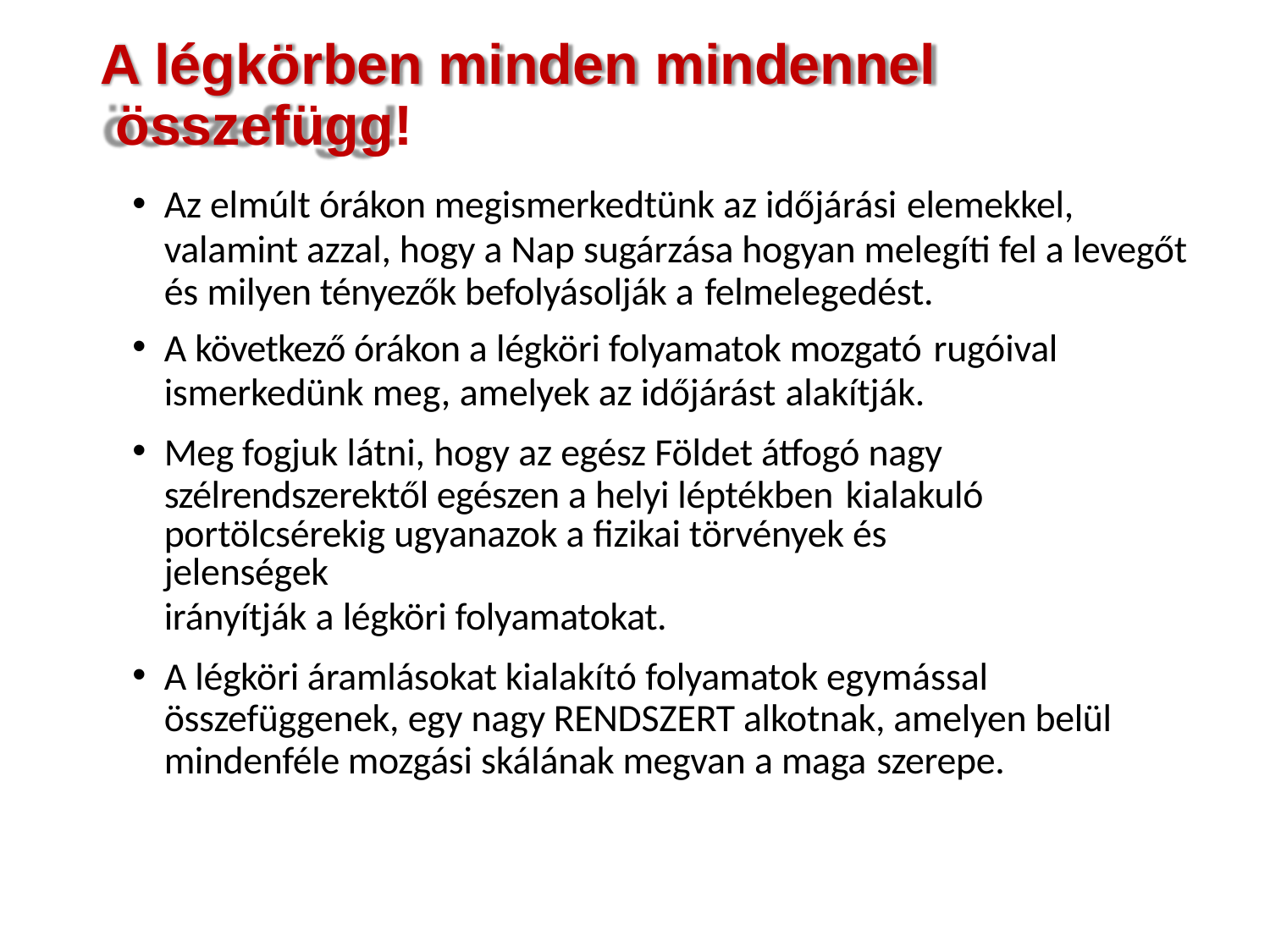

# A légkörben minden mindennel  összefügg!

Az elmúlt órákon megismerkedtünk az időjárási elemekkel,
valamint azzal, hogy a Nap sugárzása hogyan melegíti fel a levegőt  és milyen tényezők befolyásolják a felmelegedést.
A következő órákon a légköri folyamatok mozgató rugóival
ismerkedünk meg, amelyek az időjárást alakítják.
Meg fogjuk látni, hogy az egész Földet átfogó nagy  szélrendszerektől egészen a helyi léptékben kialakuló
portölcsérekig ugyanazok a fizikai törvények és jelenségek
irányítják a légköri folyamatokat.
A légköri áramlásokat kialakító folyamatok egymással  összefüggenek, egy nagy RENDSZERT alkotnak, amelyen belül  mindenféle mozgási skálának megvan a maga szerepe.